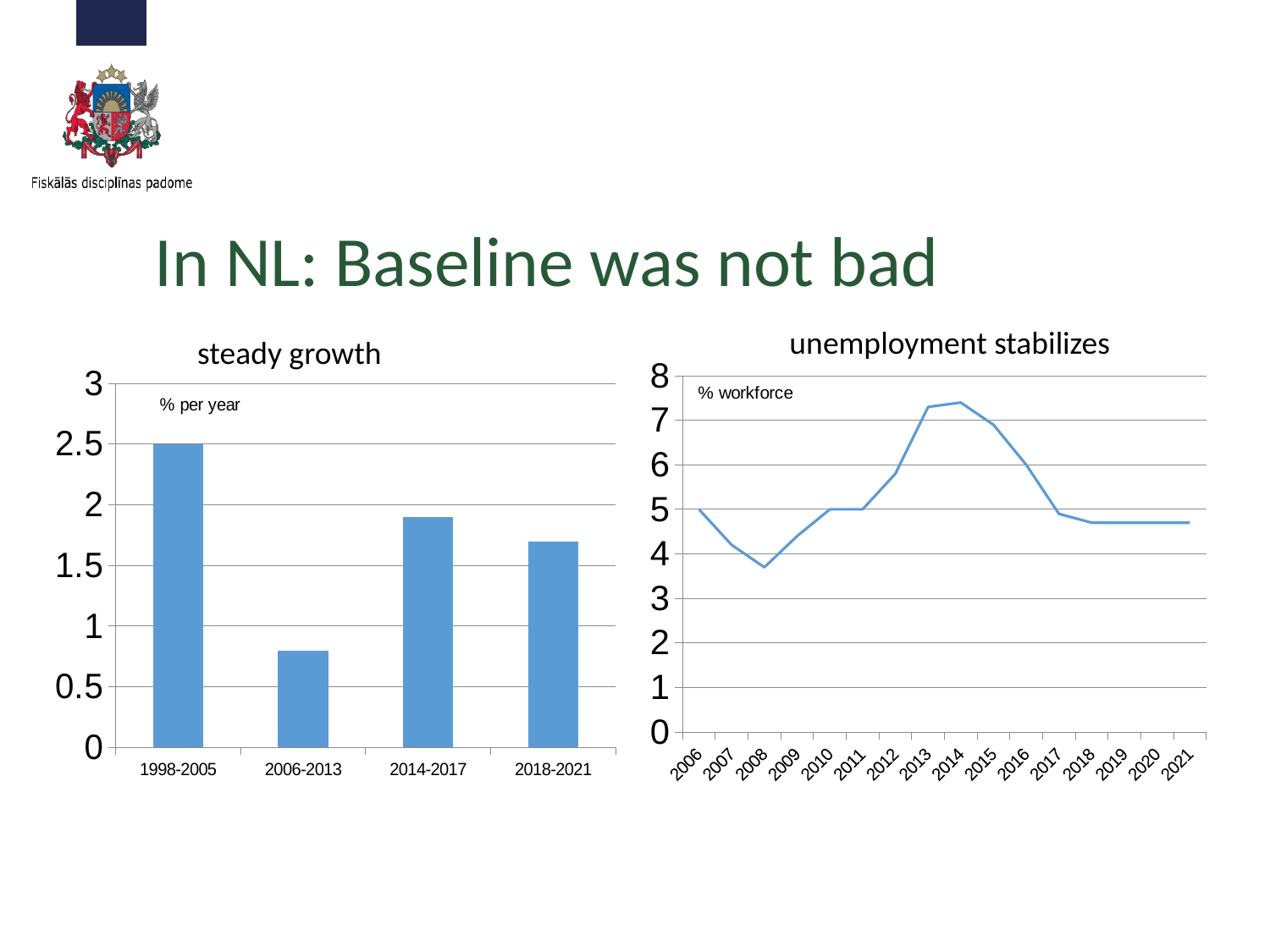

# In NL: Baseline was not bad
unemployment stabilizes
steady growth

### Chart

| Category | Bruto binnenlands product (bbp, economische groei) |
|---|---|
| 1998-2005 | 2.5 |
| 2006-2013 | 0.8 |
| 2014-2017 | 1.9 |
| 2018-2021 | 1.7 |

### Chart

| Category | Werkloze beroepsbevolking |
|---|---|
| 2006 | 5.0 |
| 2007 | 4.2 |
| 2008 | 3.7 |
| 2009 | 4.4 |
| 2010 | 5.0 |
| 2011 | 5.0 |
| 2012 | 5.8 |
| 2013 | 7.3 |
| 2014 | 7.4 |
| 2015 | 6.9 |
| 2016 | 6.0 |
| 2017 | 4.9 |
| 2018 | 4.7 |
| 2019 | 4.7 |
| 2020 | 4.7 |
| 2021 | 4.7 |